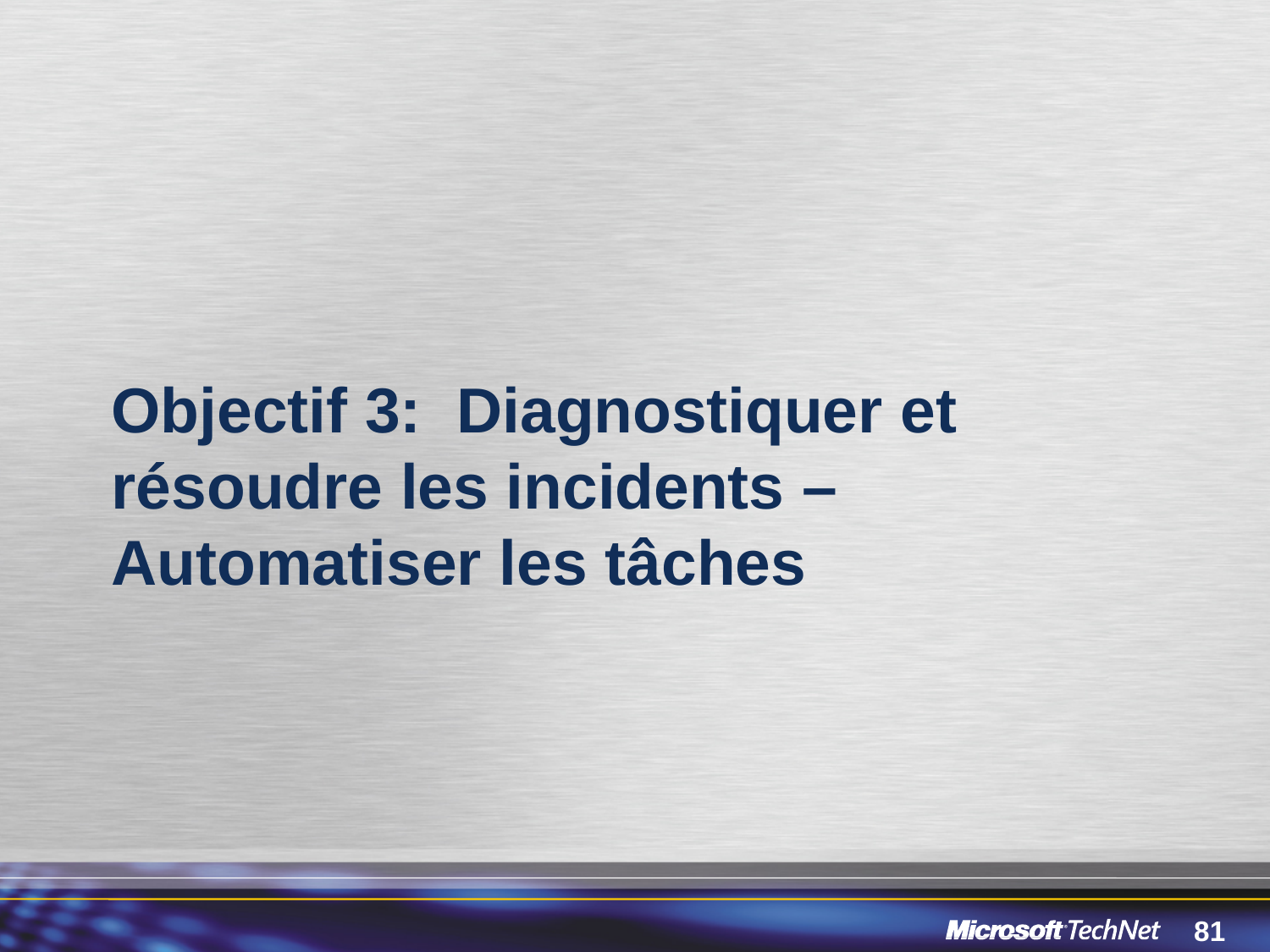

# Objectif 3:  Diagnostiquer et résoudre les incidents – Automatiser les tâches